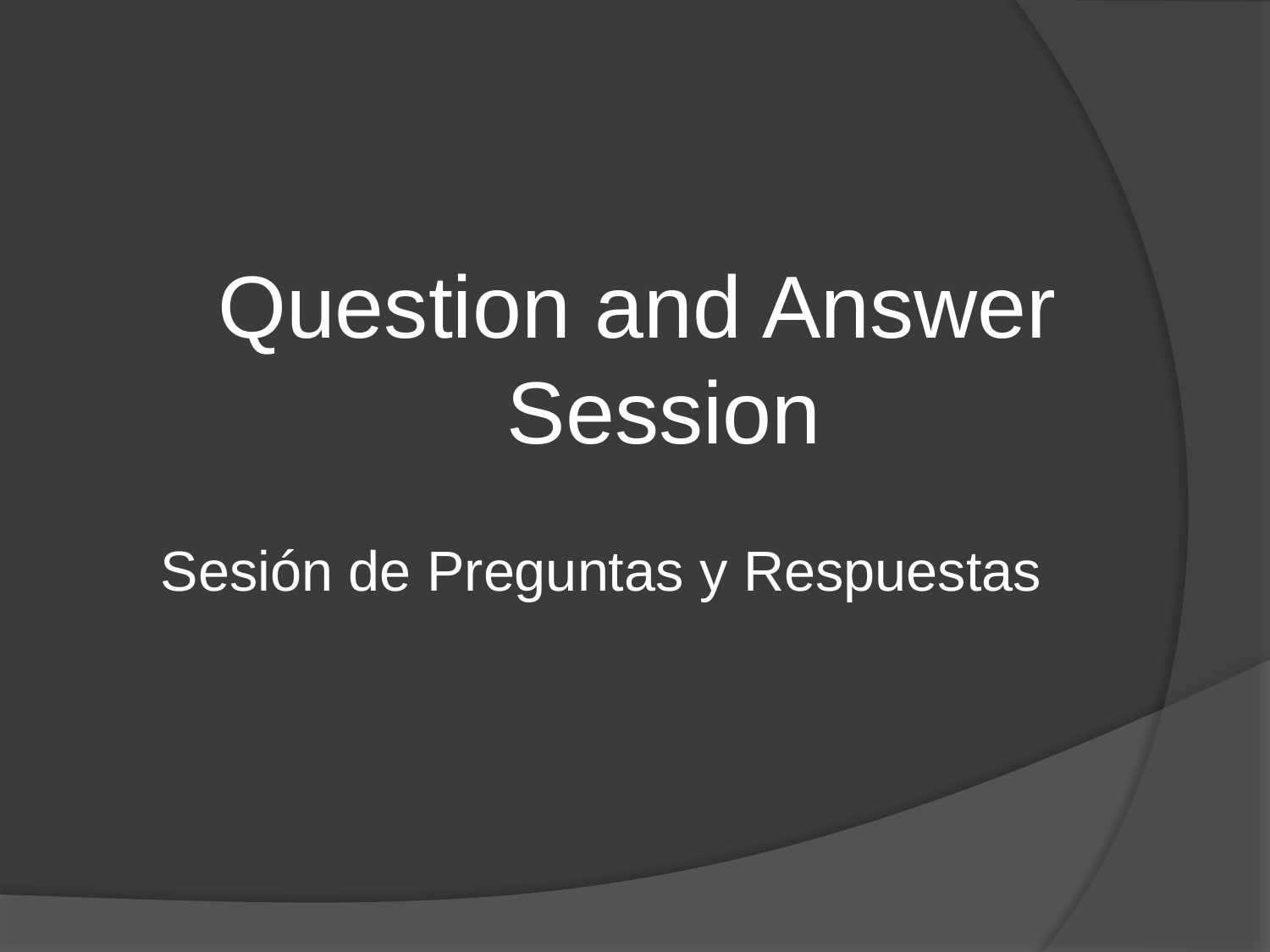

Question and Answer Session
Sesión de Preguntas y Respuestas